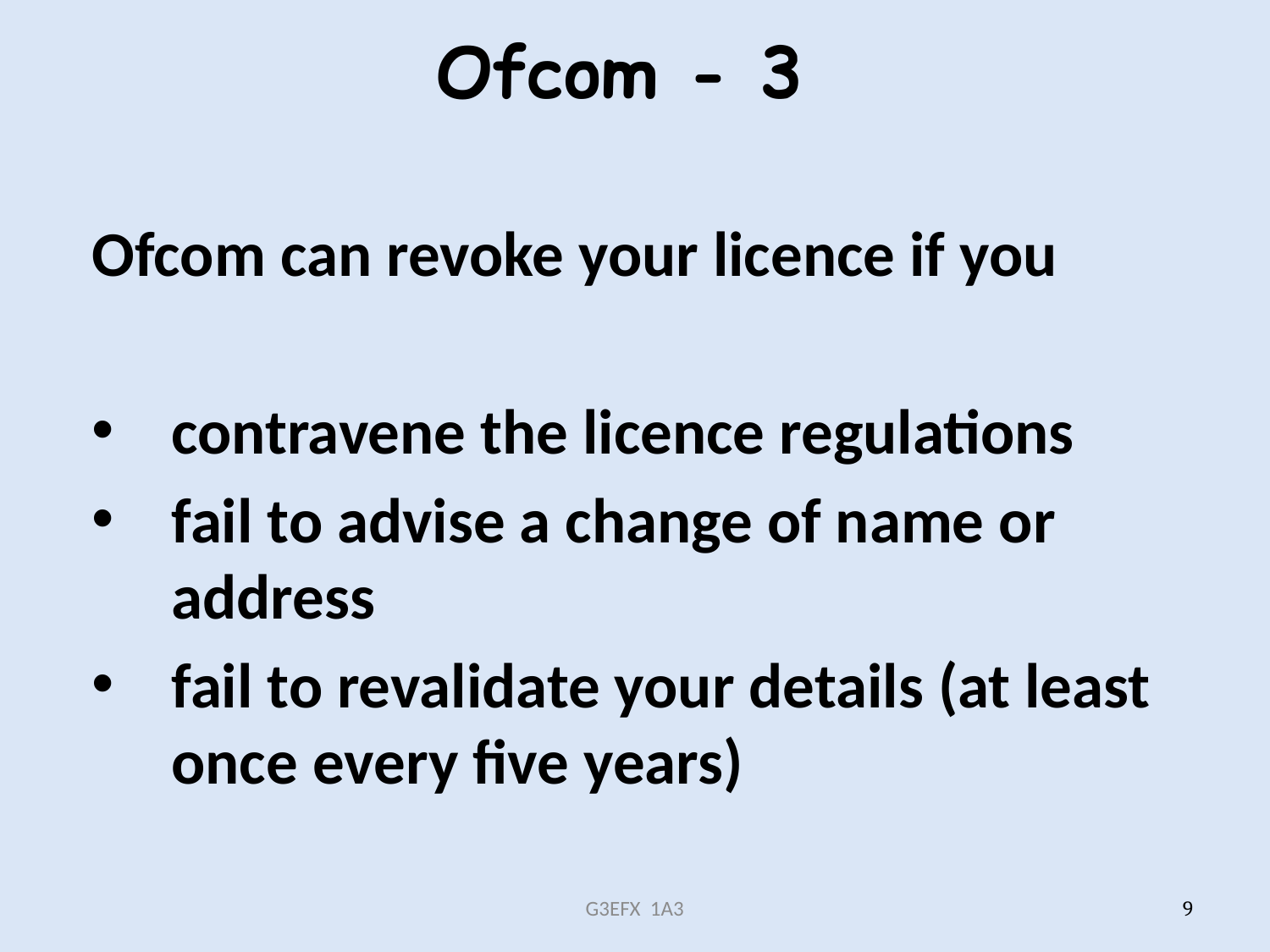

# Ofcom - 3
Ofcom can revoke your licence if you

contravene the licence regulations
fail to advise a change of name or address
fail to revalidate your details (at least once every five years)
G3EFX  1A3
9